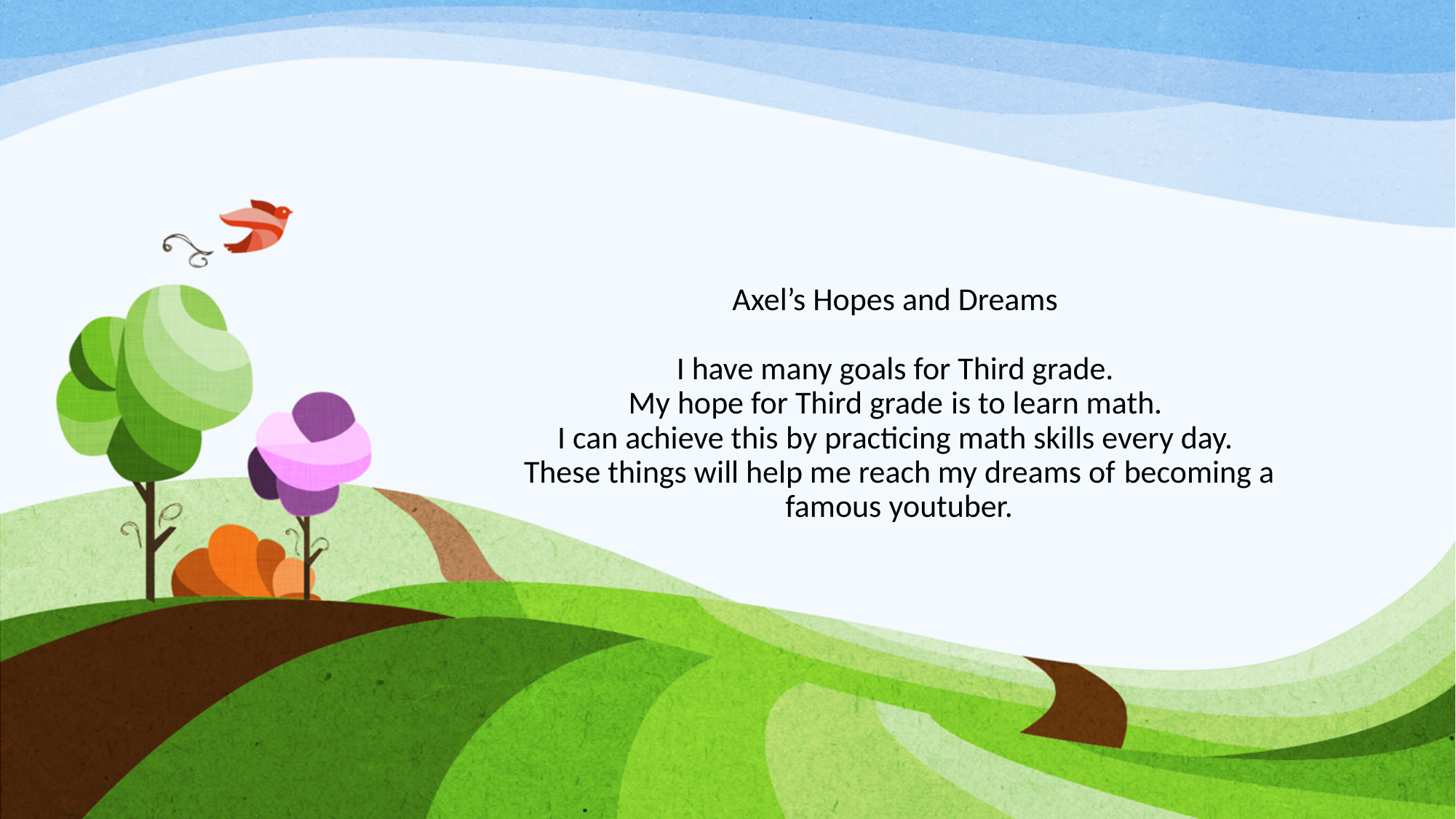

# Axel’s Hopes and Dreams  I have many goals for Third grade.  My hope for Third grade is to learn math.  I can achieve this by practicing math skills every day.  These things will help me reach my dreams of becoming a famous youtuber.